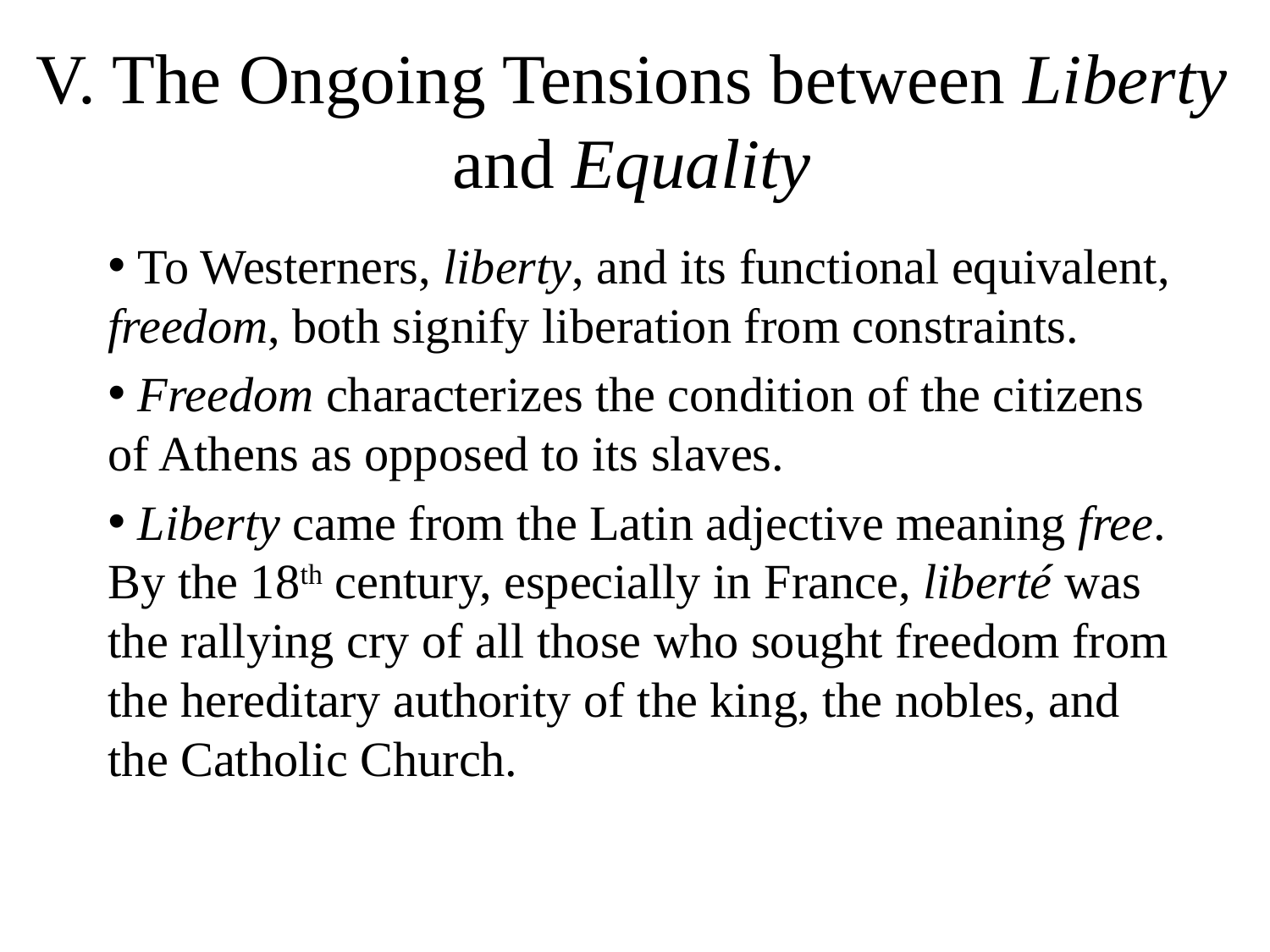

# V. The Ongoing Tensions between Liberty and Equality
 To Westerners, liberty, and its functional equivalent, freedom, both signify liberation from constraints.
 Freedom characterizes the condition of the citizens of Athens as opposed to its slaves.
 Liberty came from the Latin adjective meaning free. By the 18th century, especially in France, liberté was the rallying cry of all those who sought freedom from the hereditary authority of the king, the nobles, and the Catholic Church.